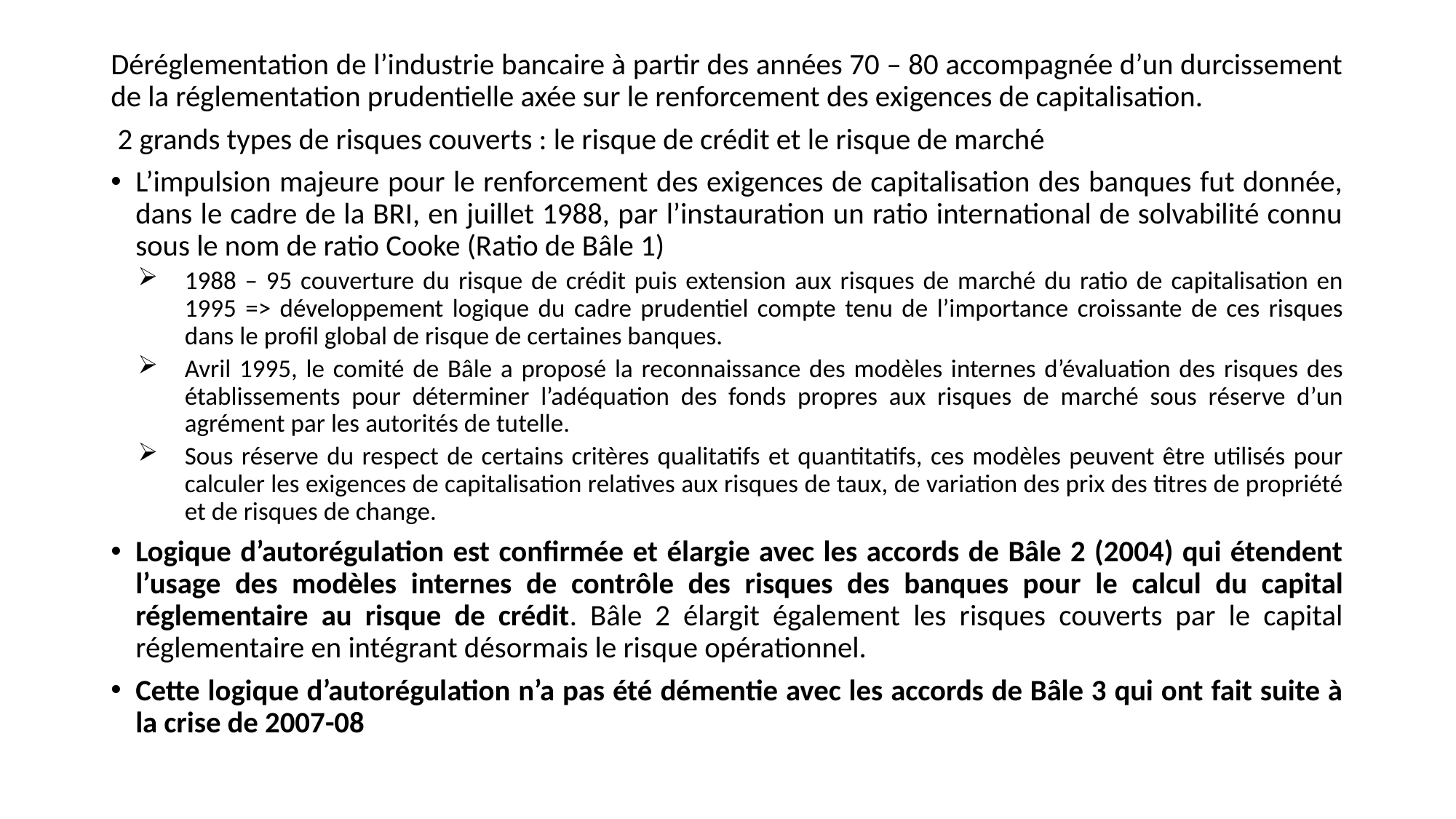

#
Déréglementation de l’industrie bancaire à partir des années 70 – 80 accompagnée d’un durcissement de la réglementation prudentielle axée sur le renforcement des exigences de capitalisation.
 2 grands types de risques couverts : le risque de crédit et le risque de marché
L’impulsion majeure pour le renforcement des exigences de capitalisation des banques fut donnée, dans le cadre de la BRI, en juillet 1988, par l’instauration un ratio international de solvabilité connu sous le nom de ratio Cooke (Ratio de Bâle 1)
1988 – 95 couverture du risque de crédit puis extension aux risques de marché du ratio de capitalisation en 1995 => développement logique du cadre prudentiel compte tenu de l’importance croissante de ces risques dans le profil global de risque de certaines banques.
Avril 1995, le comité de Bâle a proposé la reconnaissance des modèles internes d’évaluation des risques des établissements pour déterminer l’adéquation des fonds propres aux risques de marché sous réserve d’un agrément par les autorités de tutelle.
Sous réserve du respect de certains critères qualitatifs et quantitatifs, ces modèles peuvent être utilisés pour calculer les exigences de capitalisation relatives aux risques de taux, de variation des prix des titres de propriété et de risques de change.
Logique d’autorégulation est confirmée et élargie avec les accords de Bâle 2 (2004) qui étendent l’usage des modèles internes de contrôle des risques des banques pour le calcul du capital réglementaire au risque de crédit. Bâle 2 élargit également les risques couverts par le capital réglementaire en intégrant désormais le risque opérationnel.
Cette logique d’autorégulation n’a pas été démentie avec les accords de Bâle 3 qui ont fait suite à la crise de 2007-08